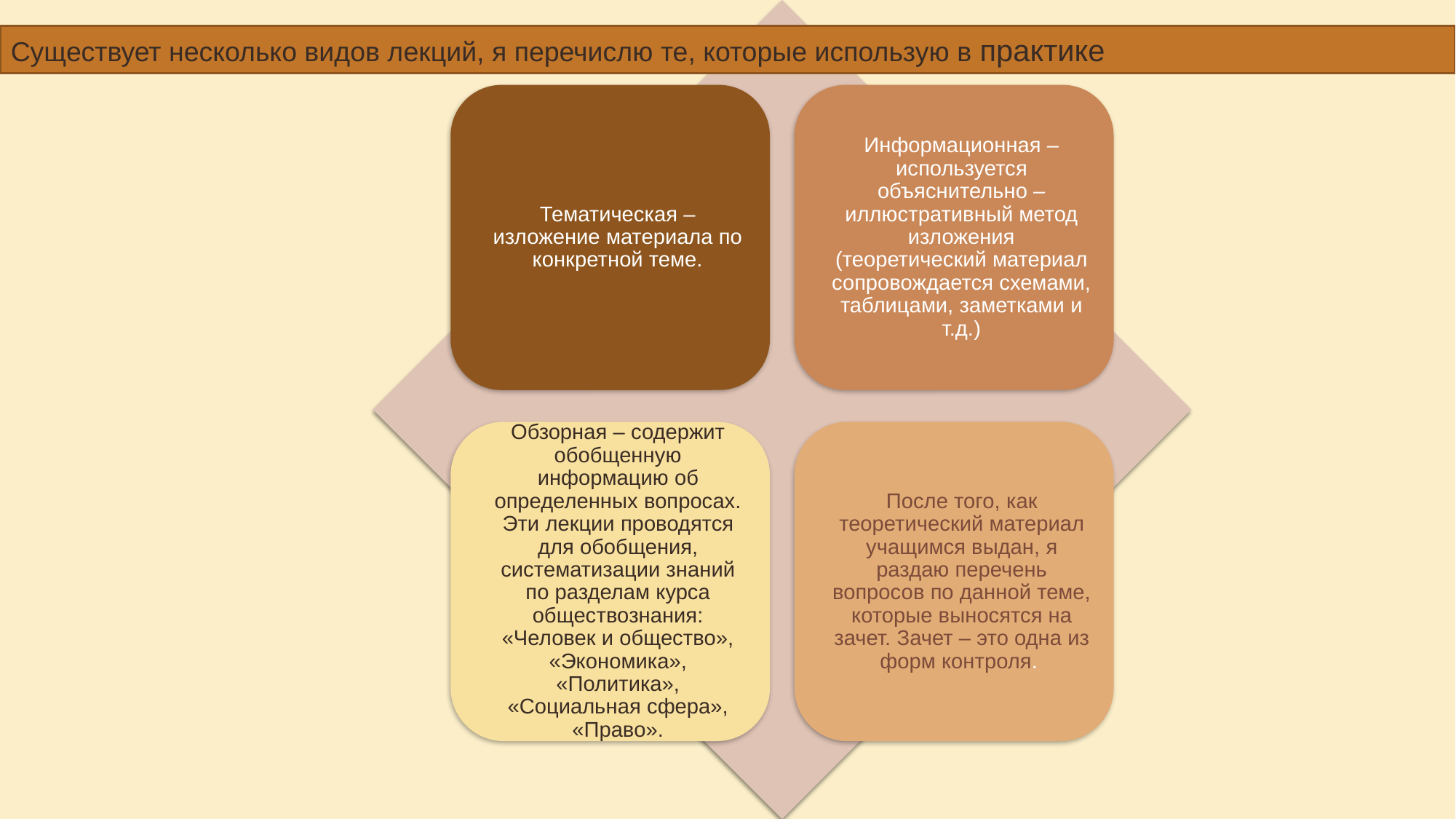

Тематическая – изложение материала по конкретной теме.
Информационная – используется объяснительно – иллюстративный метод изложения (теоретический материал сопровождается схемами, таблицами, заметками и т.д.)
Обзорная – содержит обобщенную информацию об определенных вопросах. Эти лекции проводятся для обобщения, систематизации знаний по разделам курса обществознания: «Человек и общество», «Экономика», «Политика», «Социальная сфера», «Право».
После того, как теоретический материал учащимся выдан, я раздаю перечень вопросов по данной теме, которые выносятся на зачет. Зачет – это одна из форм контроля.
Существует несколько видов лекций, я перечислю те, которые использую в практике